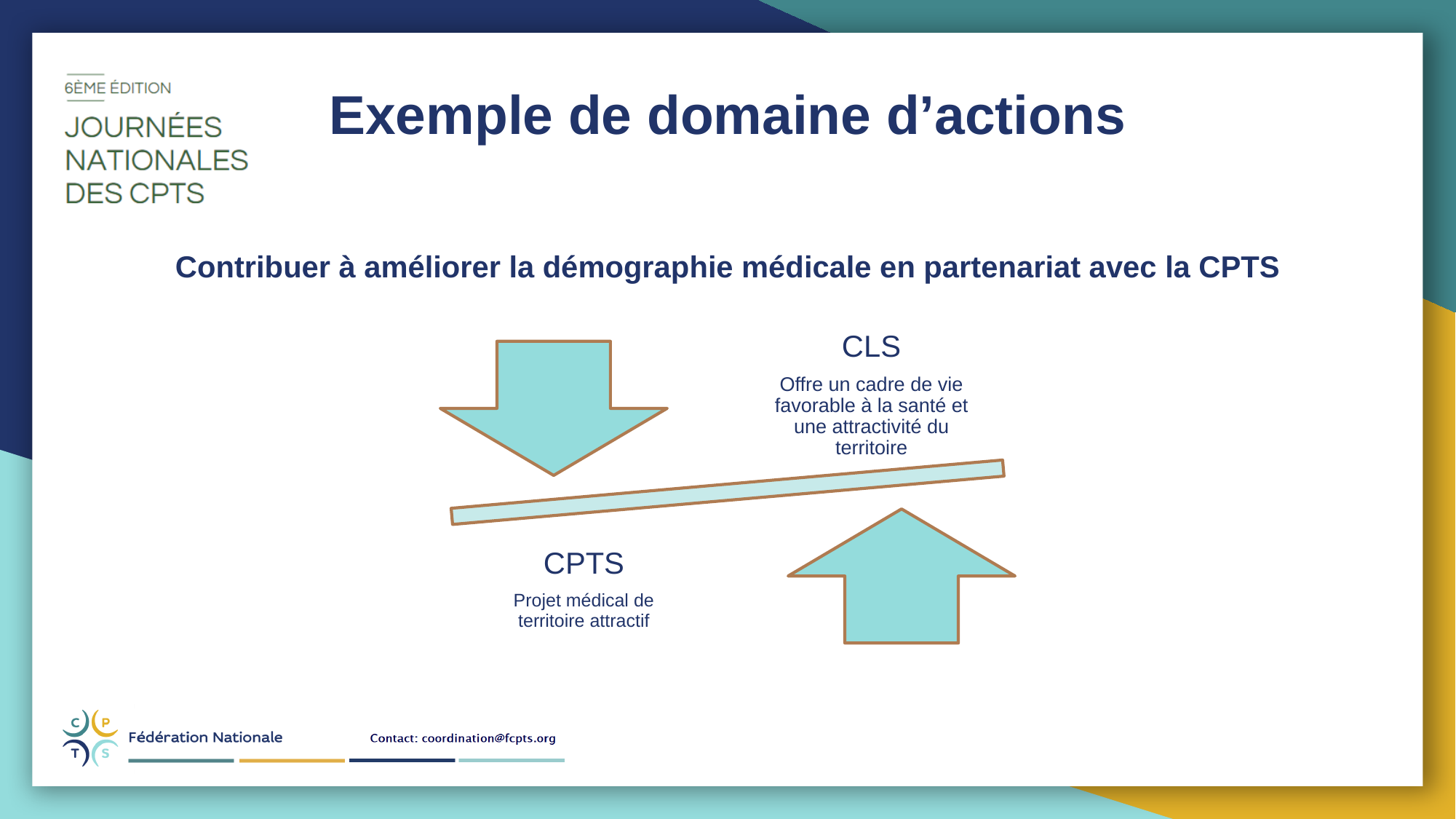

Exemple de domaine d’actions

Contribuer à améliorer la démographie médicale en partenariat avec la CPTS

CLS
Offre un cadre de vie favorable à la santé et une attractivité du territoire
CPTS
Projet médical de territoire attractif